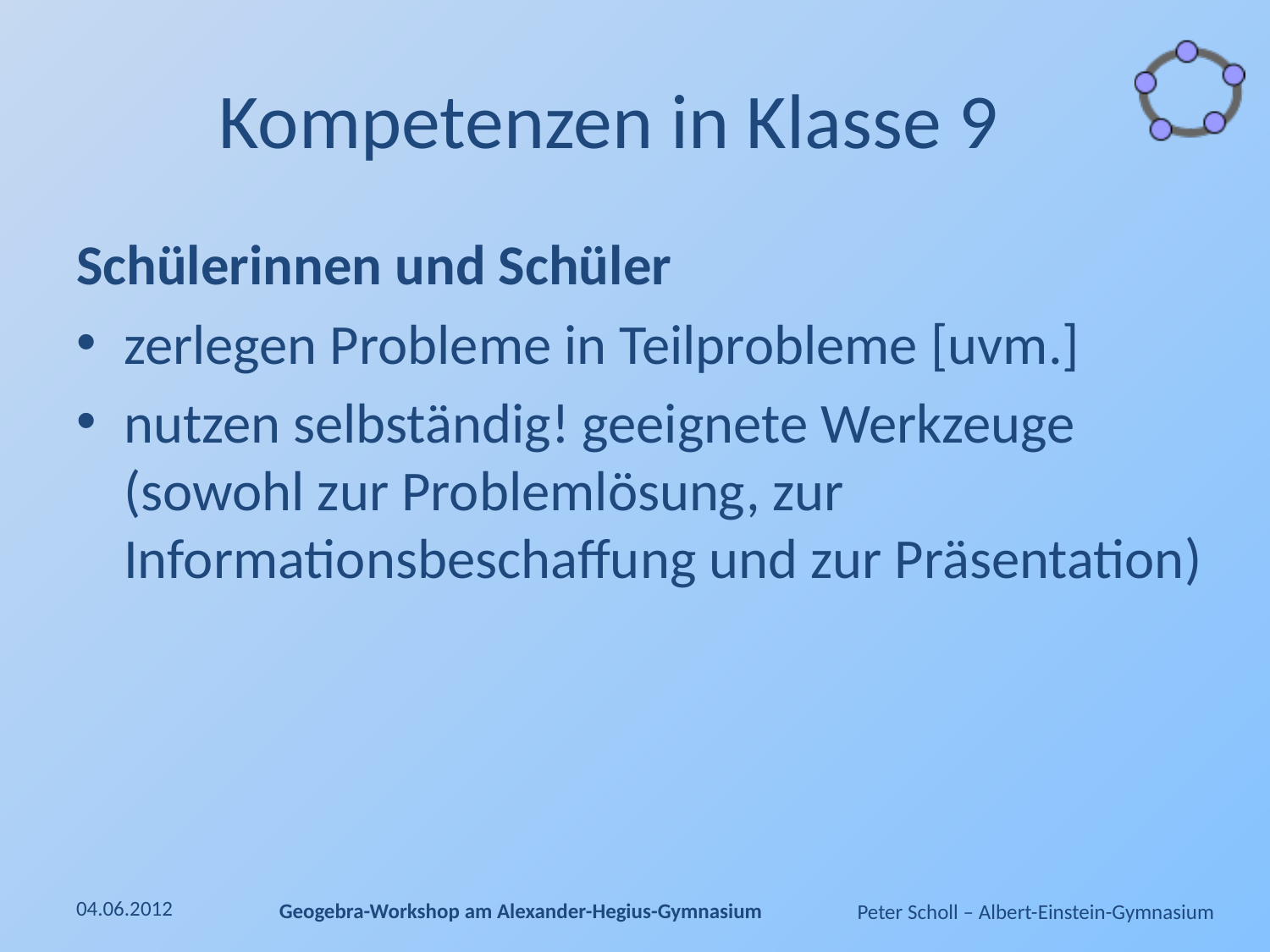

# Kompetenzen in Klasse 9
Schülerinnen und Schüler
zerlegen Probleme in Teilprobleme [uvm.]
nutzen selbständig! geeignete Werkzeuge (sowohl zur Problemlösung, zur Informationsbeschaffung und zur Präsentation)
04.06.2012
Geogebra-Workshop am Alexander-Hegius-Gymnasium